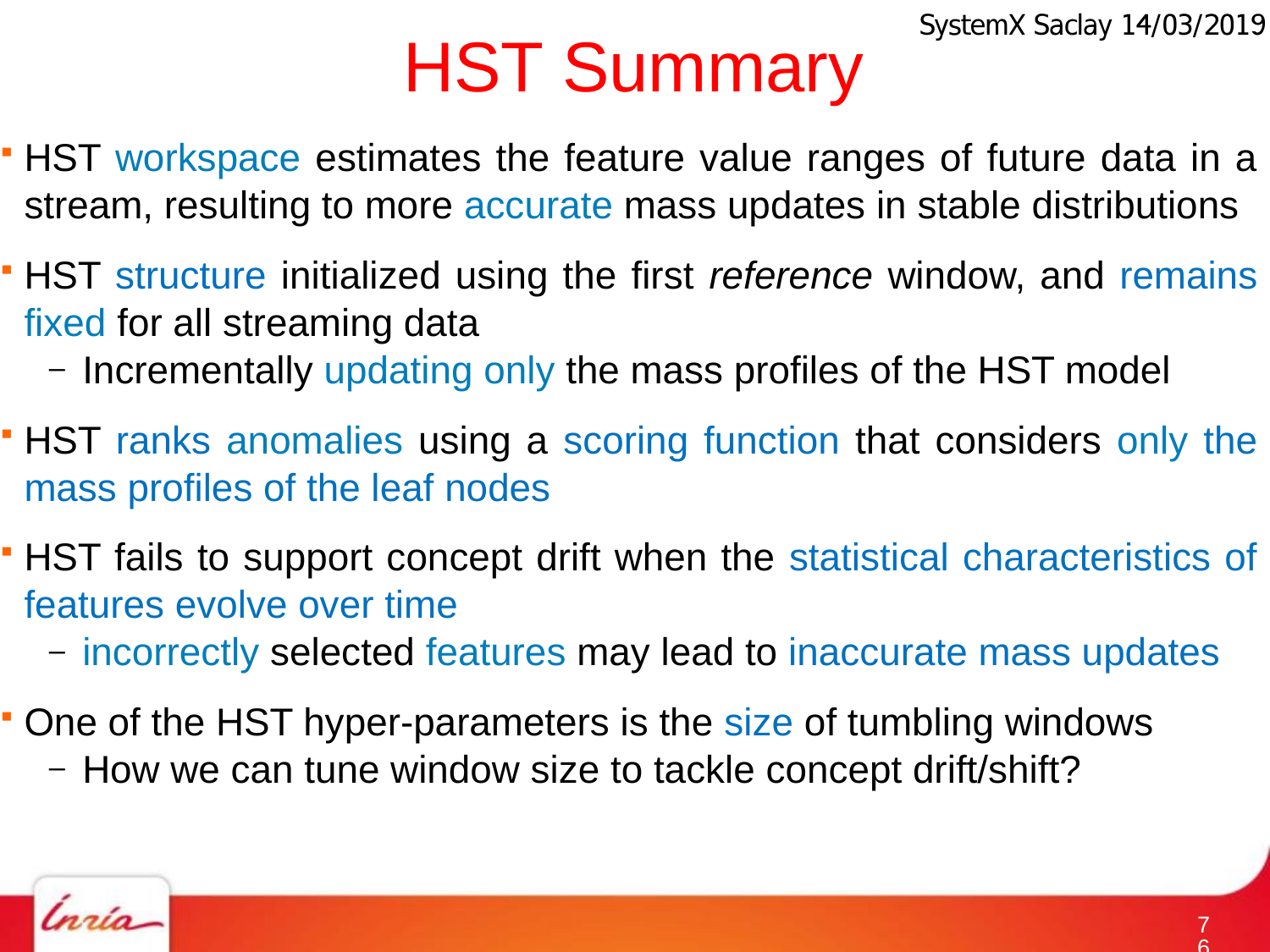

# HST Summary
HST workspace estimates the feature value ranges of future data in a stream, resulting to more accurate mass updates in stable distributions
HST structure initialized using the first reference window, and remains fixed for all streaming data
Incrementally updating only the mass profiles of the HST model
HST ranks anomalies using a scoring function that considers only the mass profiles of the leaf nodes
HST fails to support concept drift when the statistical characteristics of features evolve over time
incorrectly selected features may lead to inaccurate mass updates
One of the HST hyper-parameters is the size of tumbling windows
How we can tune window size to tackle concept drift/shift?
76